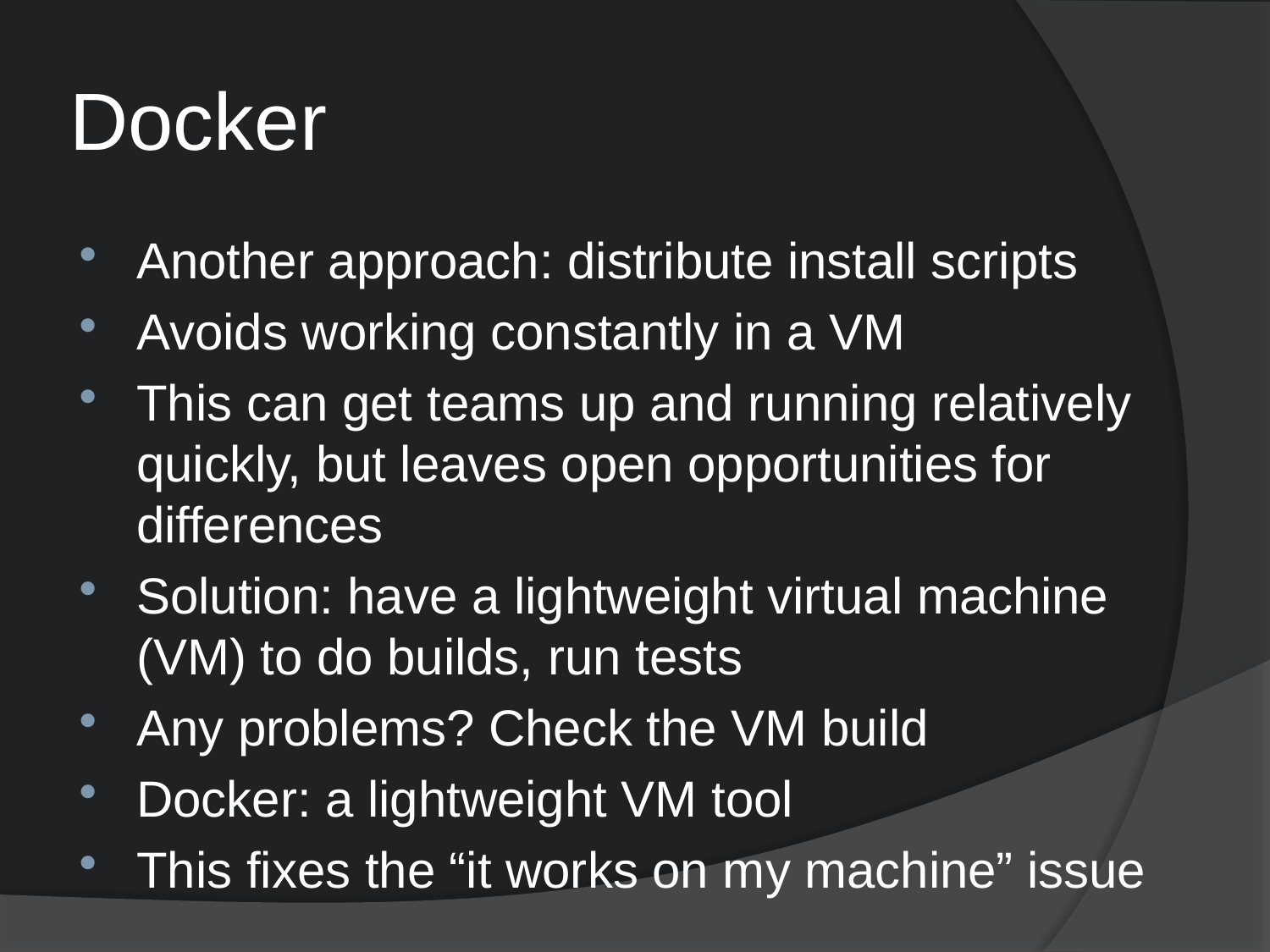

# Docker
Another approach: distribute install scripts
Avoids working constantly in a VM
This can get teams up and running relatively quickly, but leaves open opportunities for differences
Solution: have a lightweight virtual machine (VM) to do builds, run tests
Any problems? Check the VM build
Docker: a lightweight VM tool
This fixes the “it works on my machine” issue